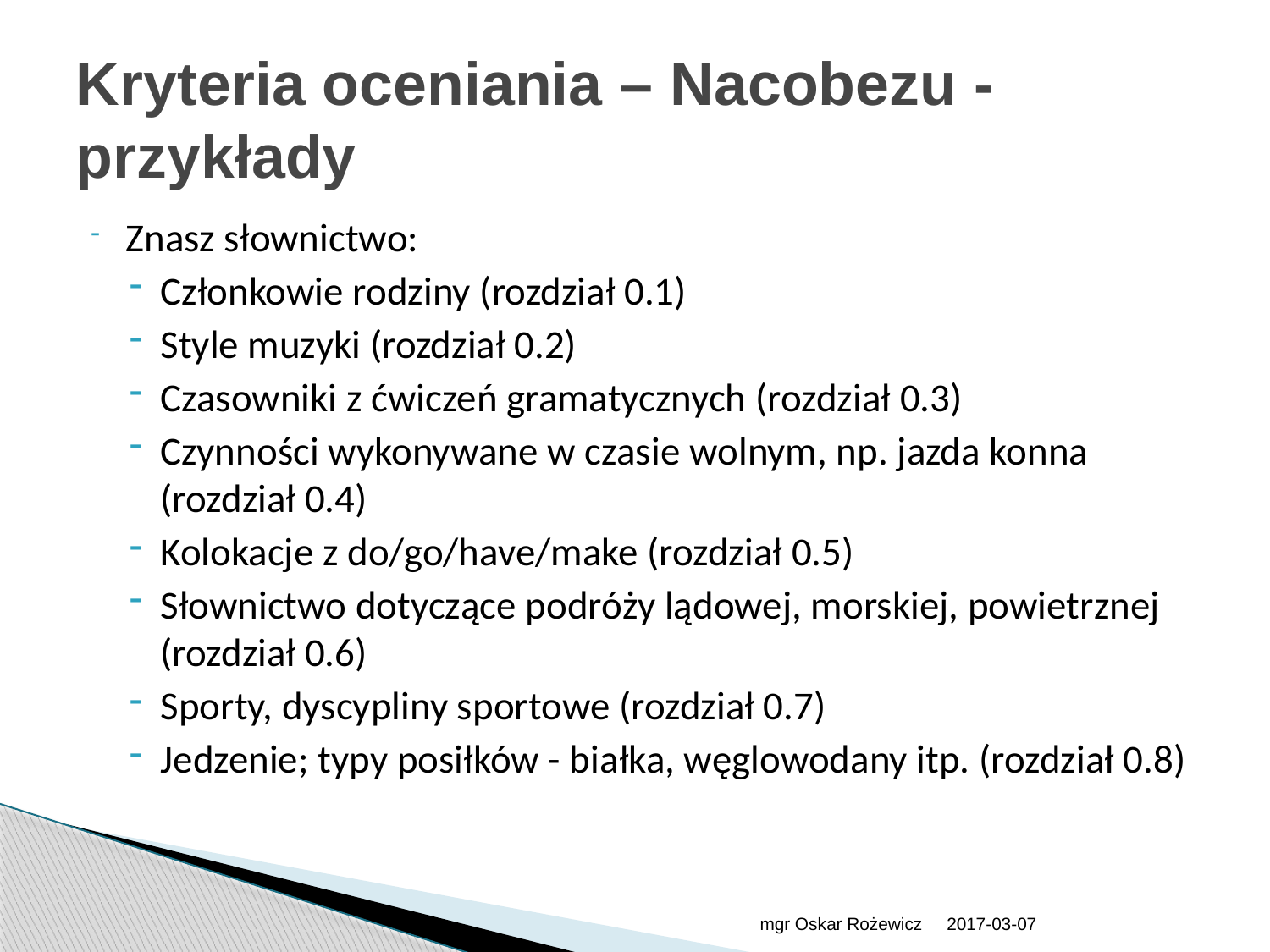

# Kryteria oceniania – Nacobezu - przykłady
Znasz słownictwo:
Członkowie rodziny (rozdział 0.1)
Style muzyki (rozdział 0.2)
Czasowniki z ćwiczeń gramatycznych (rozdział 0.3)
Czynności wykonywane w czasie wolnym, np. jazda konna (rozdział 0.4)
Kolokacje z do/go/have/make (rozdział 0.5)
Słownictwo dotyczące podróży lądowej, morskiej, powietrznej (rozdział 0.6)
Sporty, dyscypliny sportowe (rozdział 0.7)
Jedzenie; typy posiłków - białka, węglowodany itp. (rozdział 0.8)

mgr Oskar Rożewicz
2017-03-07